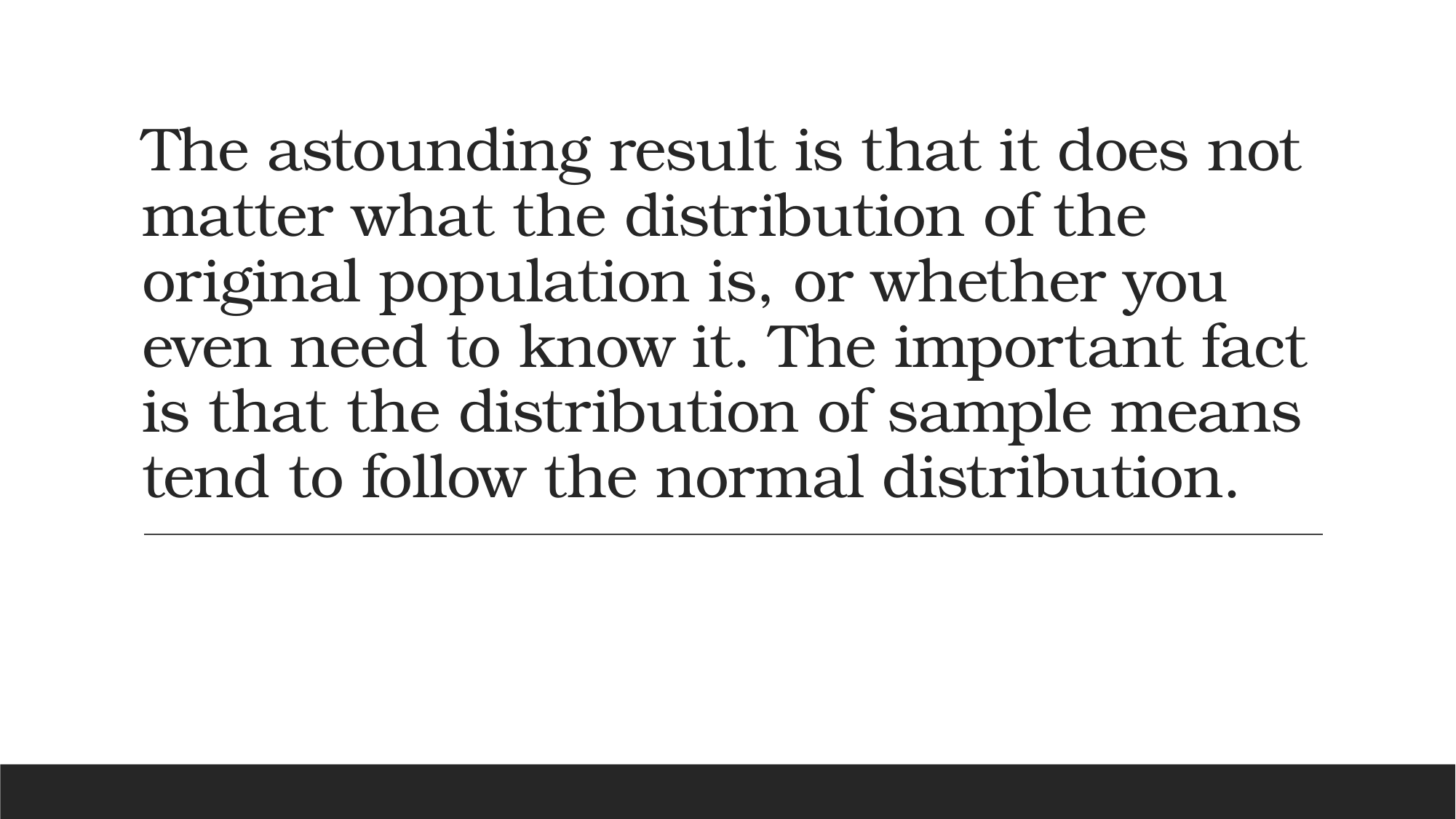

# The astounding result is that it does not matter what the distribution of the original population is, or whether you even need to know it. The important fact is that the distribution of sample means tend to follow the normal distribution.